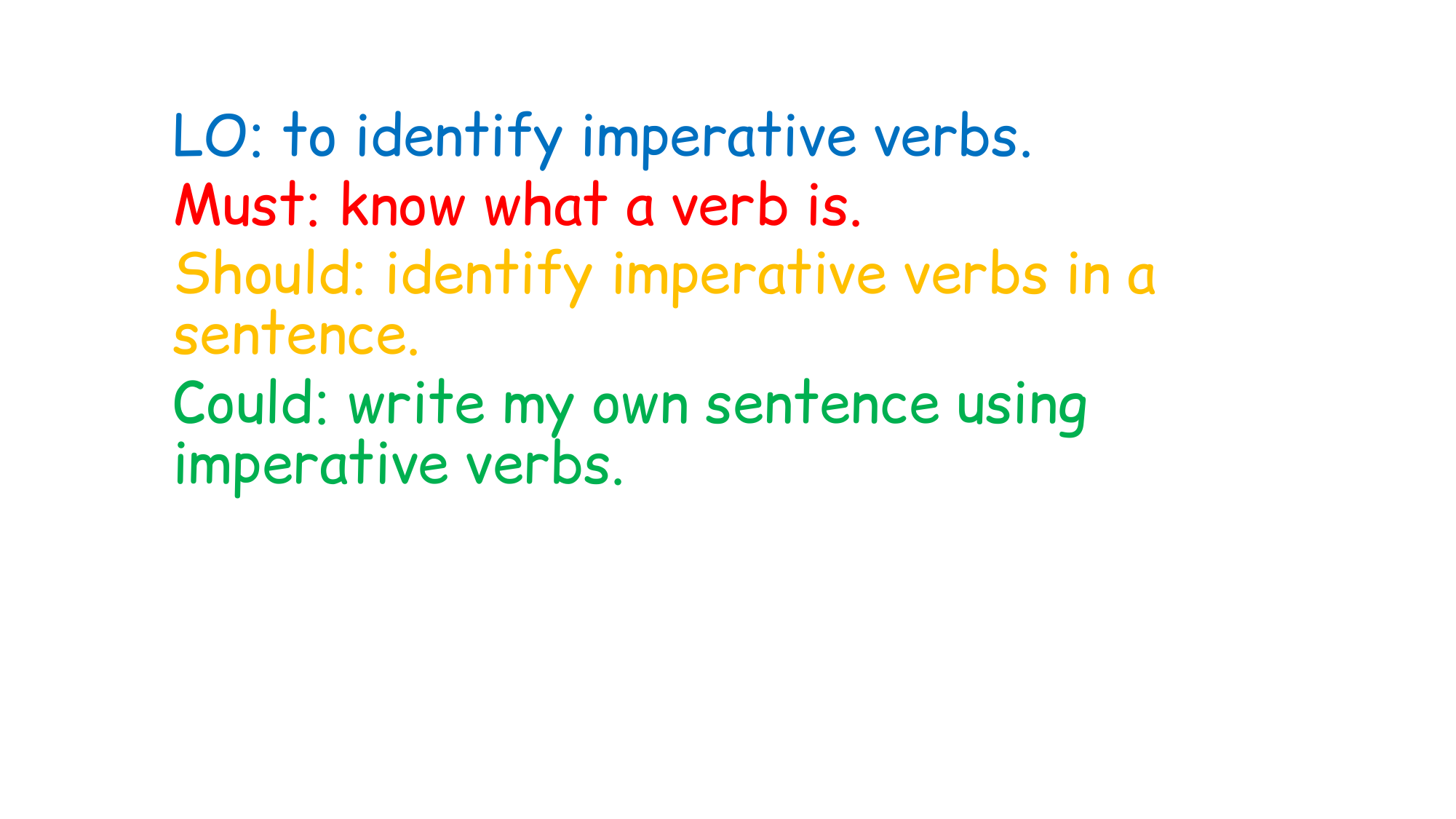

LO: to identify imperative verbs.
Must: know what a verb is.
Should: identify imperative verbs in a sentence.
Could: write my own sentence using imperative verbs.